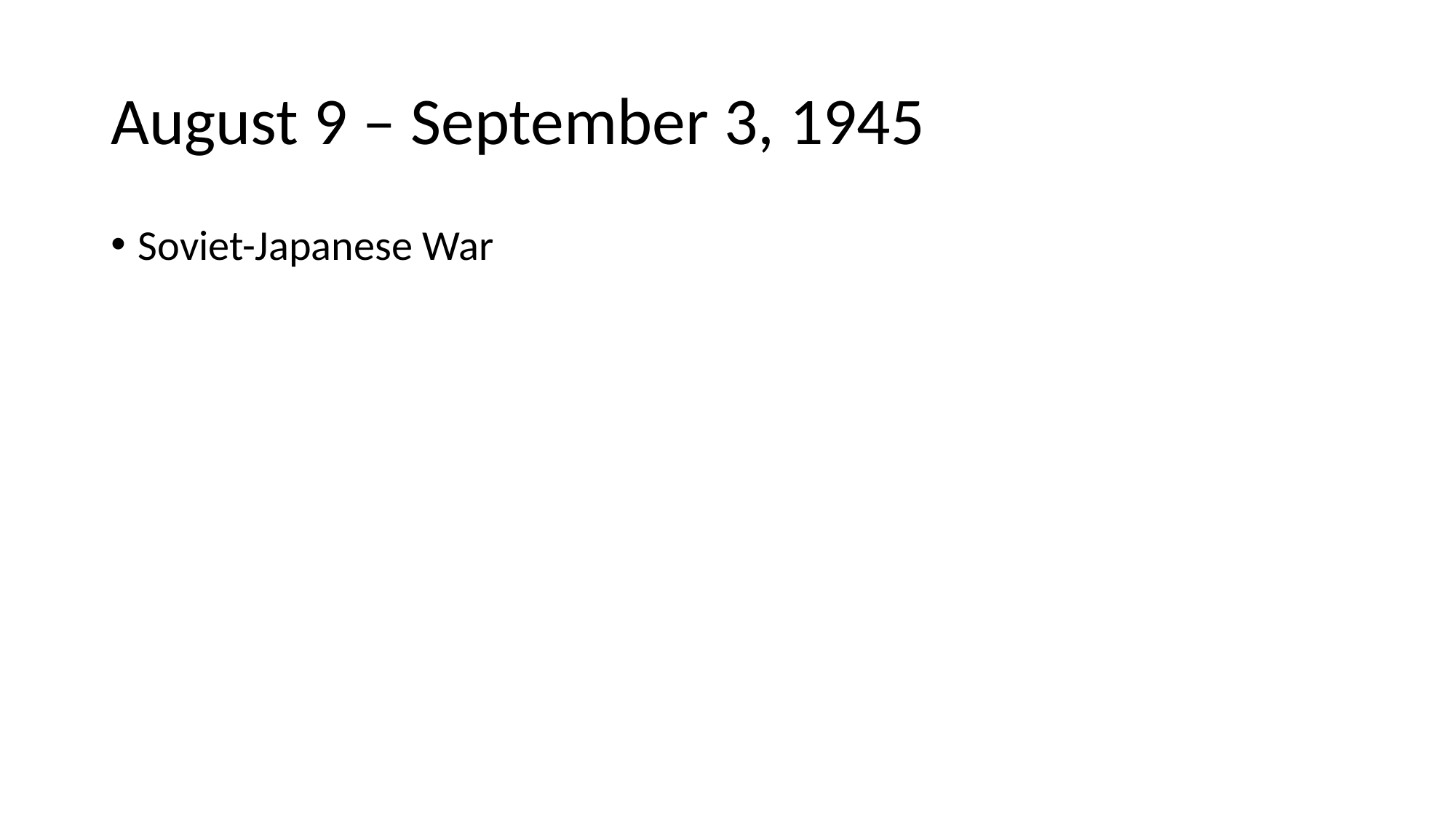

# August 9 – September 3, 1945
Soviet-Japanese War